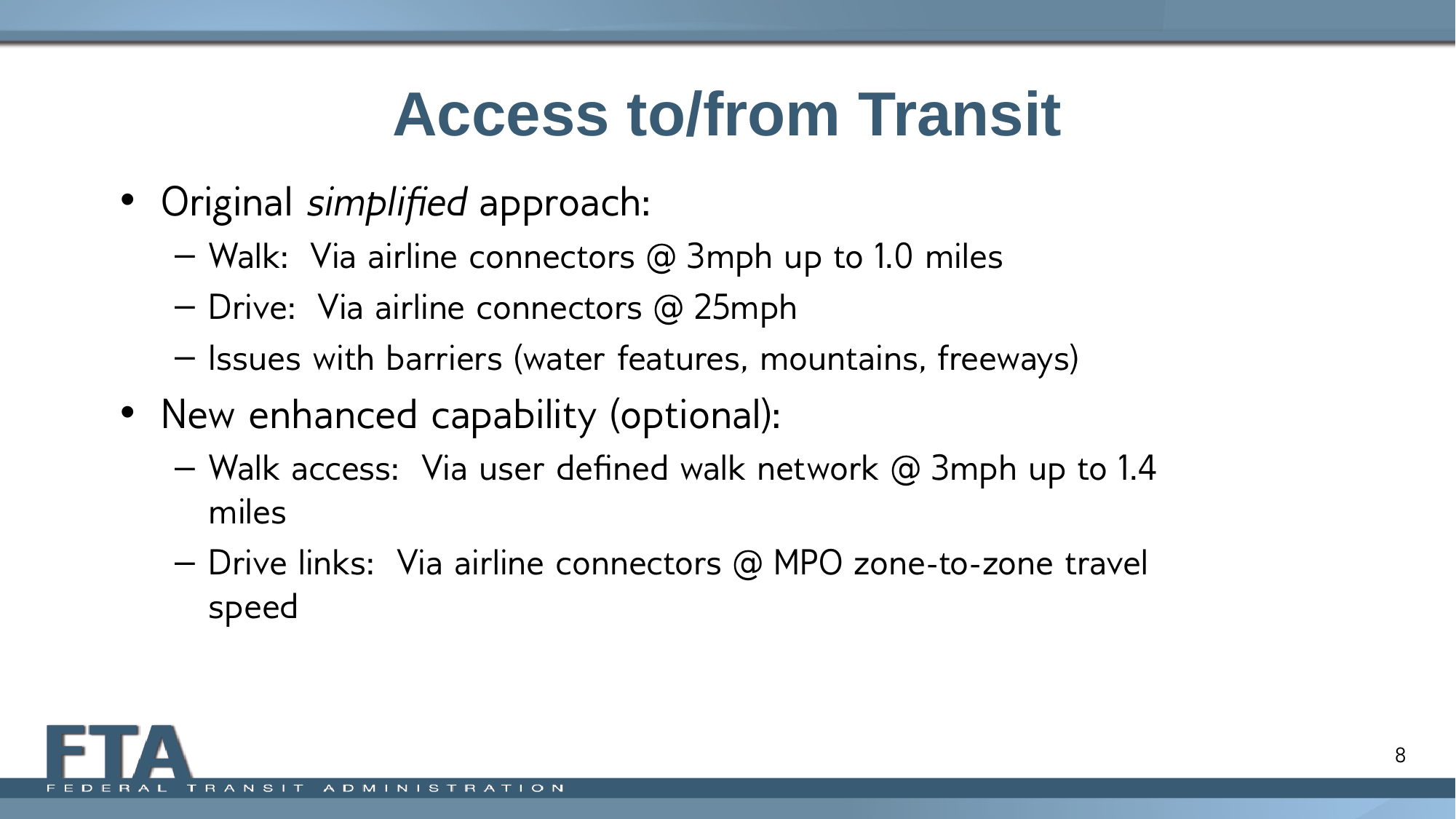

# Access to/from Transit
Original simplified approach:
Walk:  Via airline connectors @ 3mph up to 1.0 miles
Drive:  Via airline connectors @ 25mph
Issues with barriers (water features, mountains, freeways)
New enhanced capability (optional):
Walk access:  Via user defined walk network @ 3mph up to 1.4 miles
Drive links:  Via airline connectors @ MPO zone-to-zone travel speed